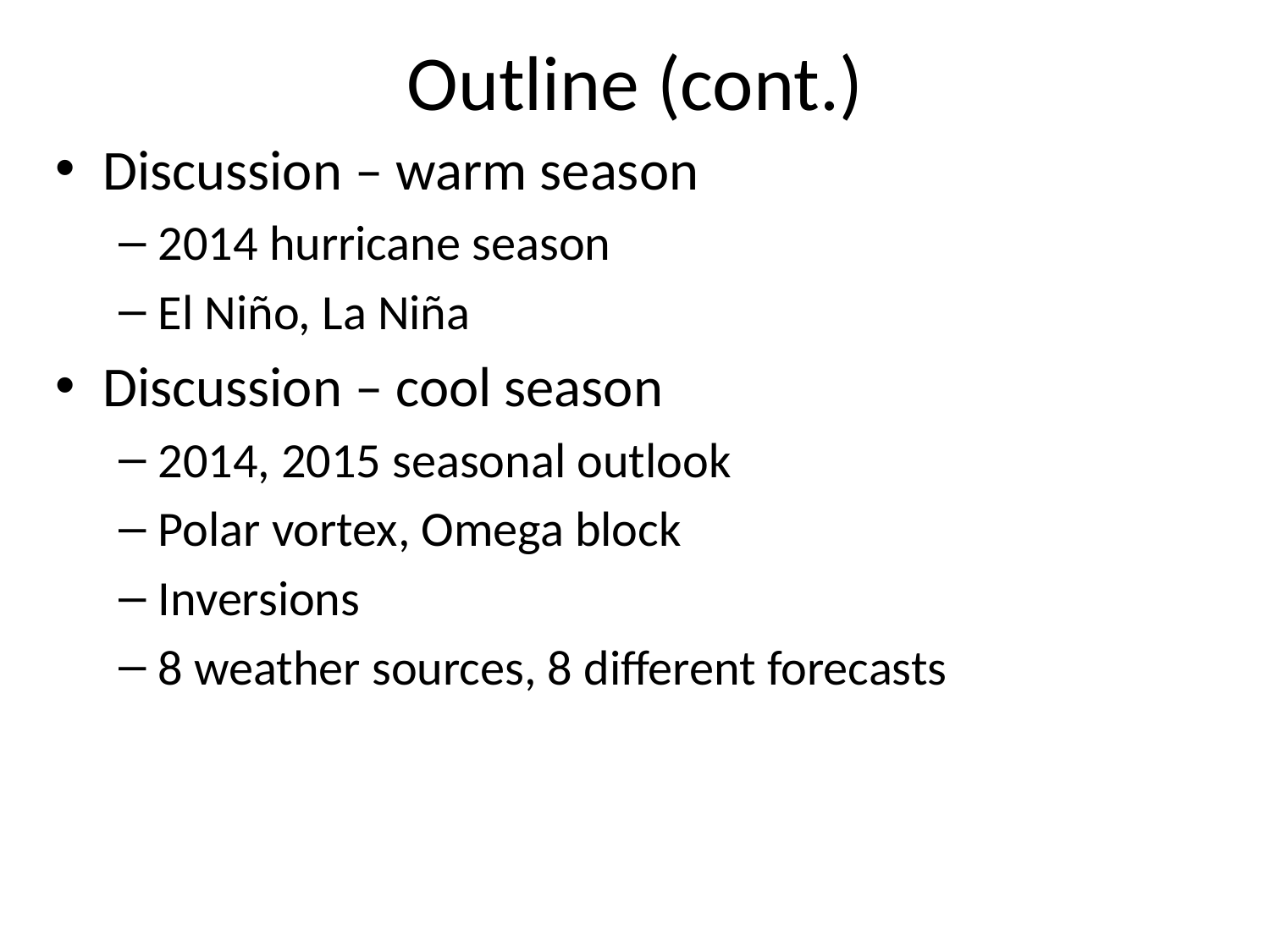

# Outline (cont.)
Discussion – warm season
2014 hurricane season
El Niño, La Niña
Discussion – cool season
2014, 2015 seasonal outlook
Polar vortex, Omega block
Inversions
8 weather sources, 8 different forecasts